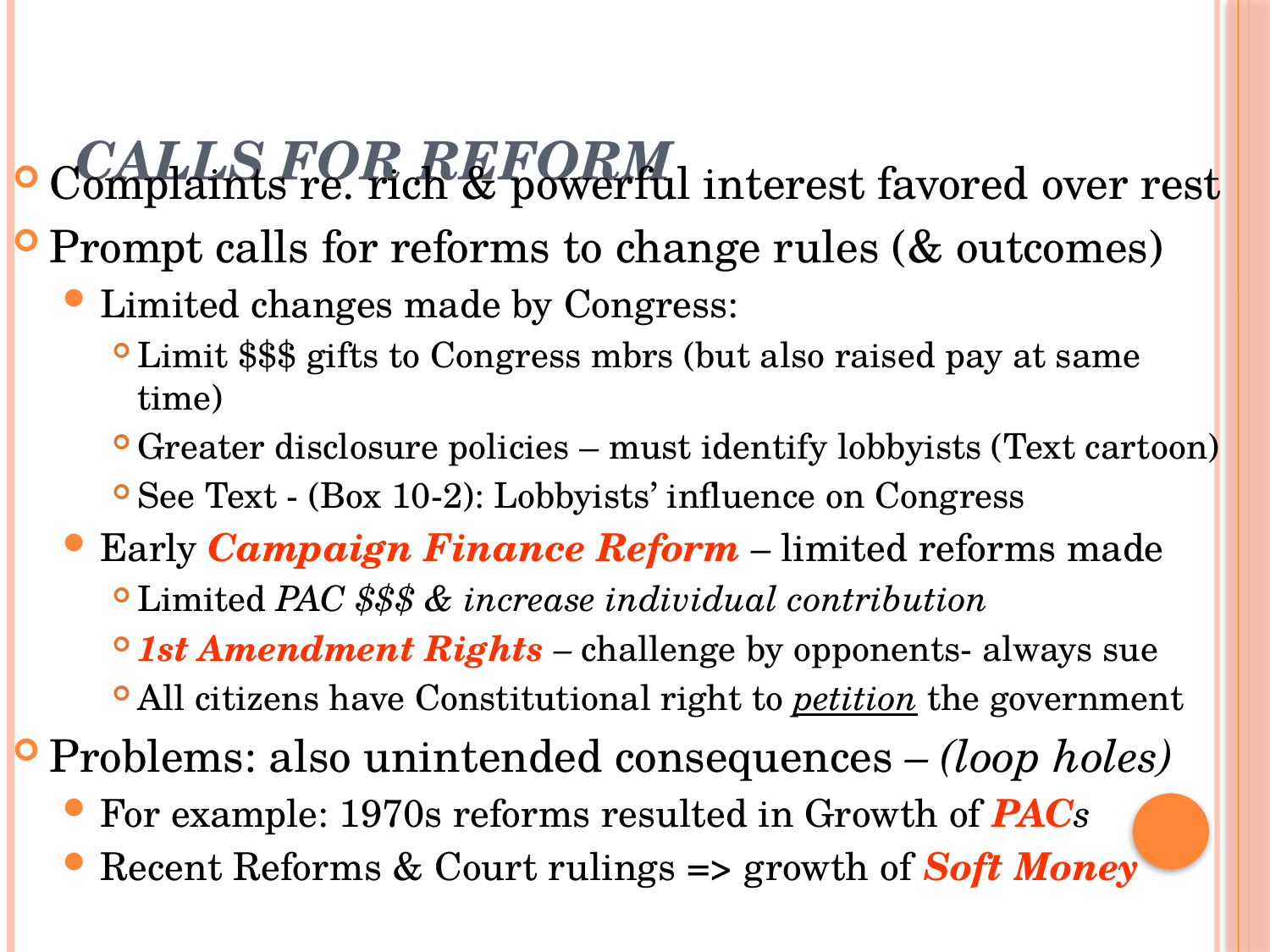

# Calls for Reform
Complaints re. rich & powerful interest favored over rest
Prompt calls for reforms to change rules (& outcomes)
Limited changes made by Congress:
Limit $$$ gifts to Congress mbrs (but also raised pay at same time)
Greater disclosure policies – must identify lobbyists (Text cartoon)
See Text - (Box 10-2): Lobbyists’ influence on Congress
Early Campaign Finance Reform – limited reforms made
Limited PAC $$$ & increase individual contribution
1st Amendment Rights – challenge by opponents- always sue
All citizens have Constitutional right to petition the government
Problems: also unintended consequences – (loop holes)
For example: 1970s reforms resulted in Growth of PACs
Recent Reforms & Court rulings => growth of Soft Money